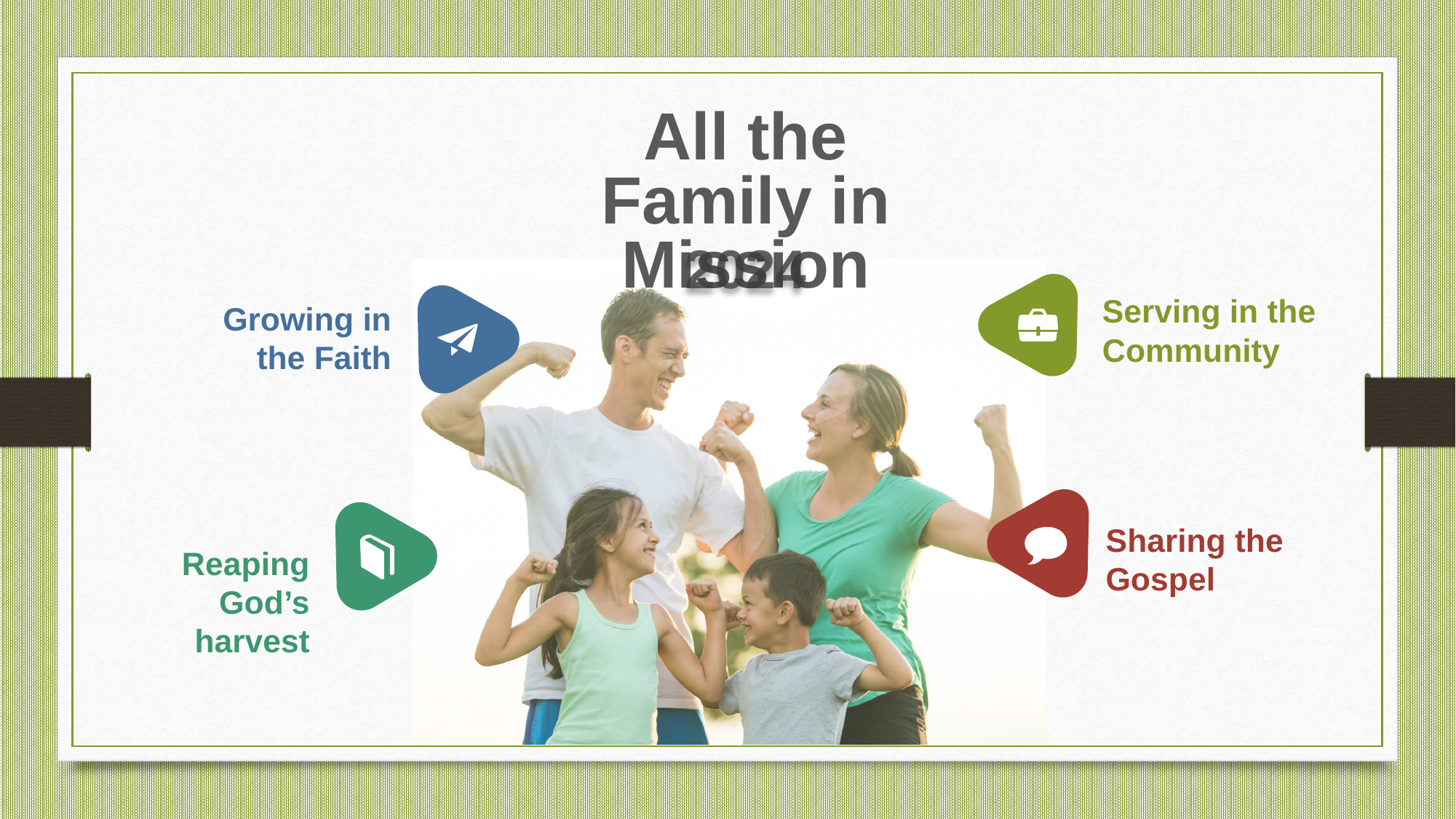

All the Family in Mission
2024

Serving in the Community
Growing in the Faith

Sharing the Gospel
Reaping God’s harvest